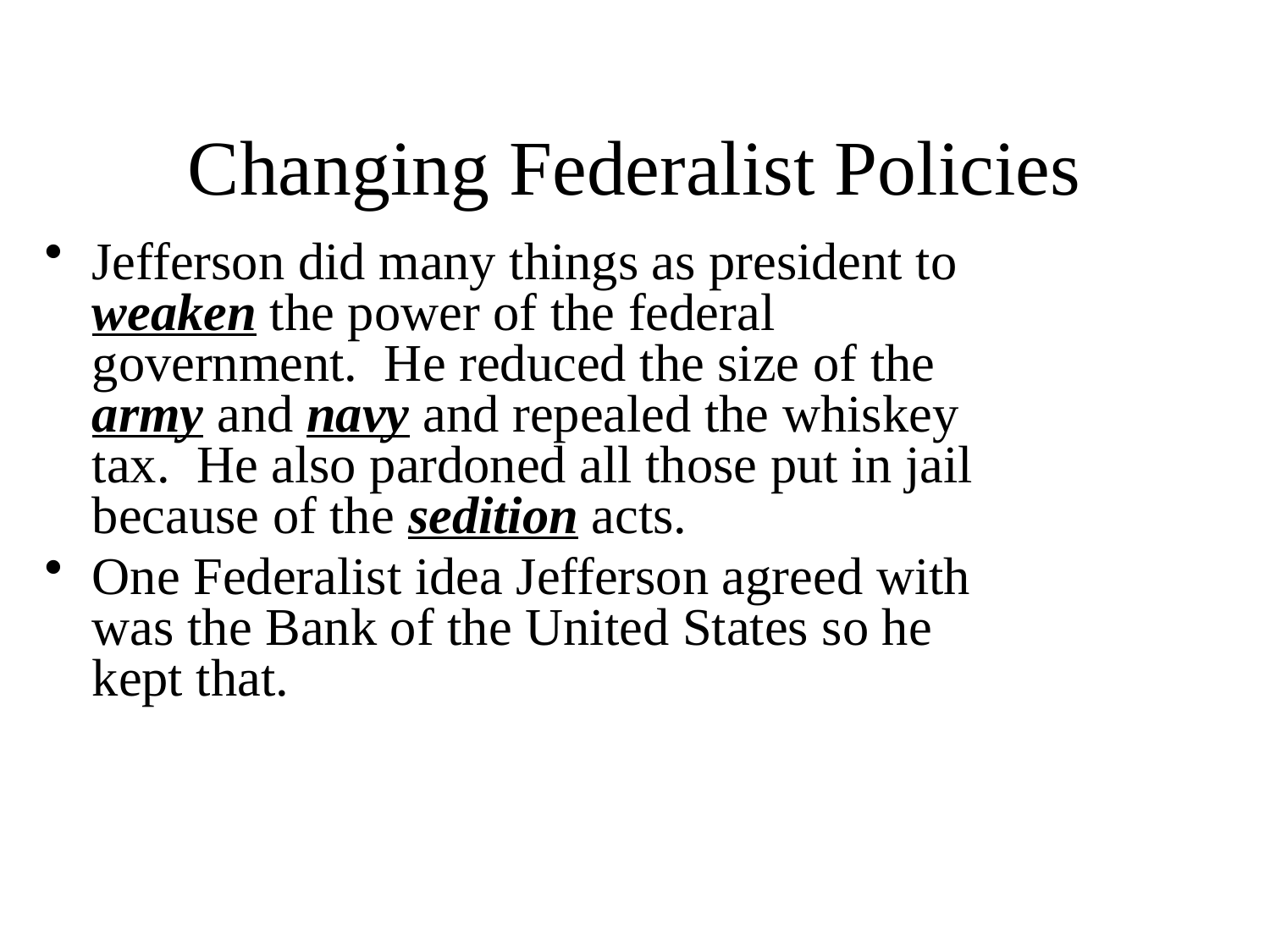

# Changing Federalist Policies
Jefferson did many things as president to weaken the power of the federal government.  He reduced the size of the army and navy and repealed the whiskey tax.  He also pardoned all those put in jail because of the sedition acts.
One Federalist idea Jefferson agreed with was the Bank of the United States so he kept that.